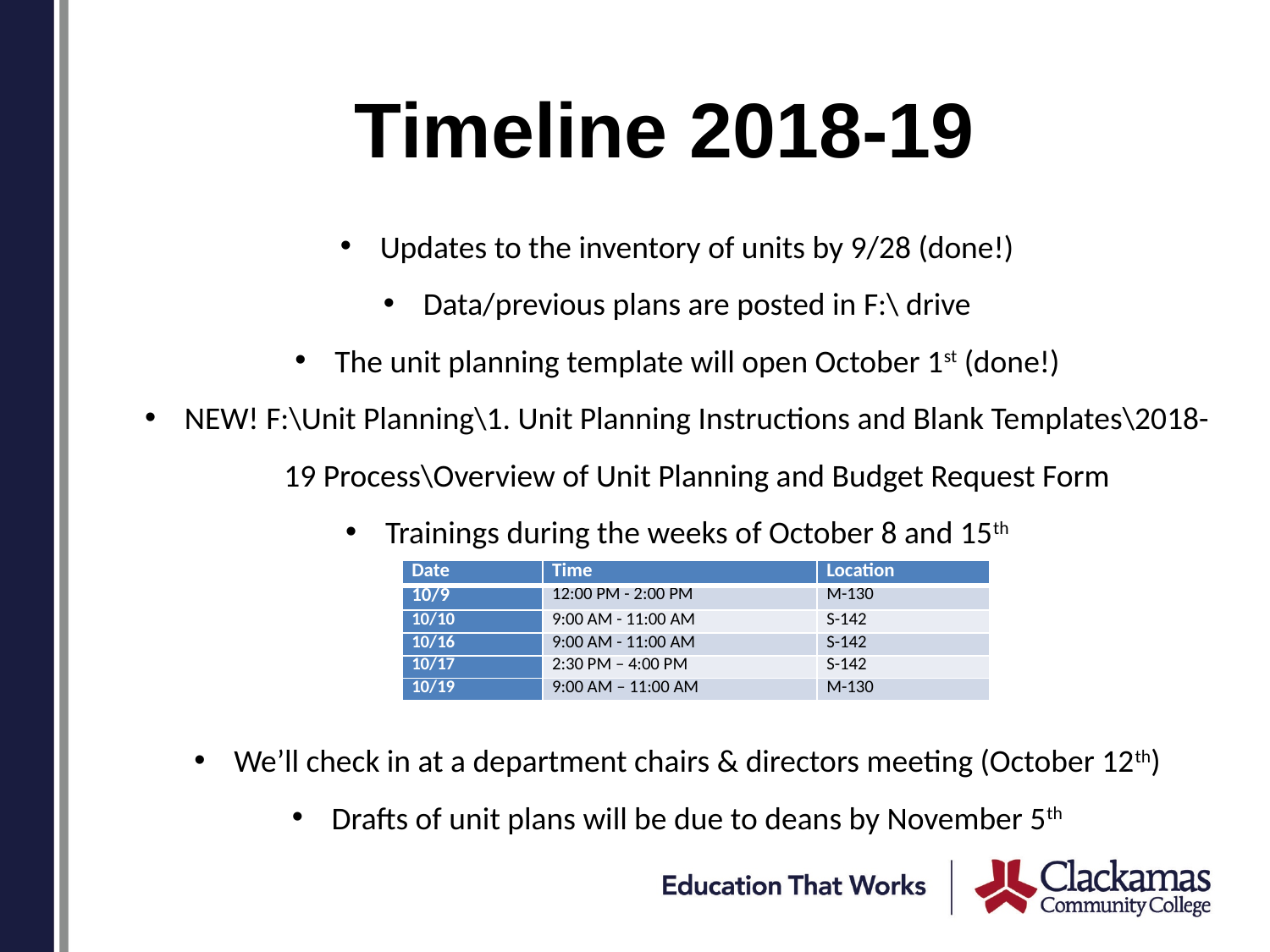

# Timeline 2018-19
Updates to the inventory of units by 9/28 (done!)
Data/previous plans are posted in F:\ drive
The unit planning template will open October 1st (done!)
NEW! F:\Unit Planning\1. Unit Planning Instructions and Blank Templates\2018-19 Process\Overview of Unit Planning and Budget Request Form
Trainings during the weeks of October 8 and 15th

We’ll check in at a department chairs & directors meeting (October 12th)
Drafts of unit plans will be due to deans by November 5th
| Date | Time | Location |
| --- | --- | --- |
| 10/9 | 12:00 PM - 2:00 PM | M-130 |
| 10/10 | 9:00 AM - 11:00 AM | S-142 |
| 10/16 | 9:00 AM - 11:00 AM | S-142 |
| 10/17 | 2:30 PM – 4:00 PM | S-142 |
| 10/19 | 9:00 AM – 11:00 AM | M-130 |